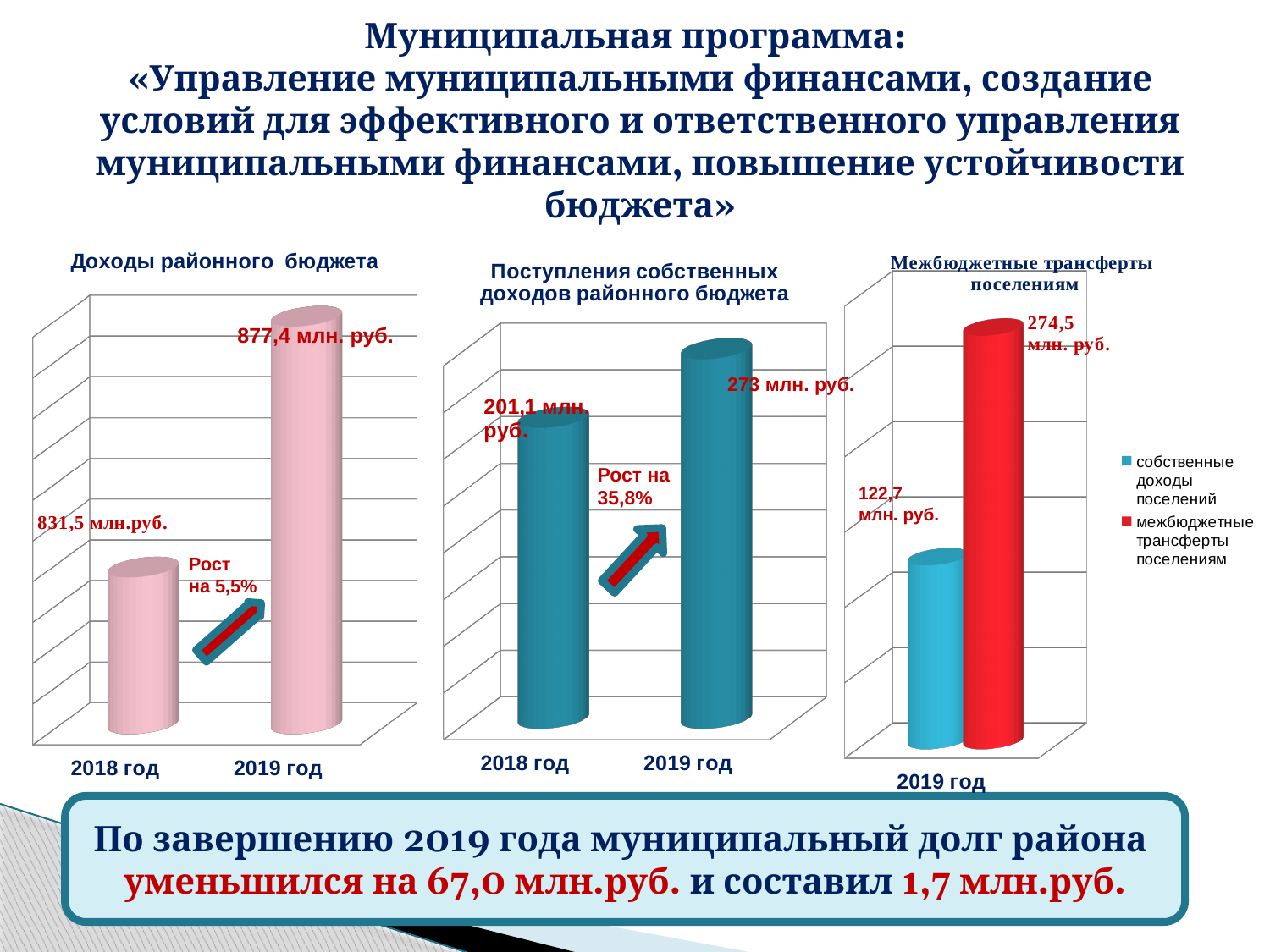

# Муниципальная программа: «Управление муниципальными финансами, создание условий для эффективного и ответственного управления муниципальными финансами, повышение устойчивости бюджета»

[unsupported chart]

[unsupported chart]

[unsupported chart]

877,4 млн. руб.
273 млн. руб.
Рост на 35,8%
122,7
млн. руб.

Рост
на 5,5%

По завершению 2019 года муниципальный долг района
уменьшился на 67,0 млн.руб. и составил 1,7 млн.руб.